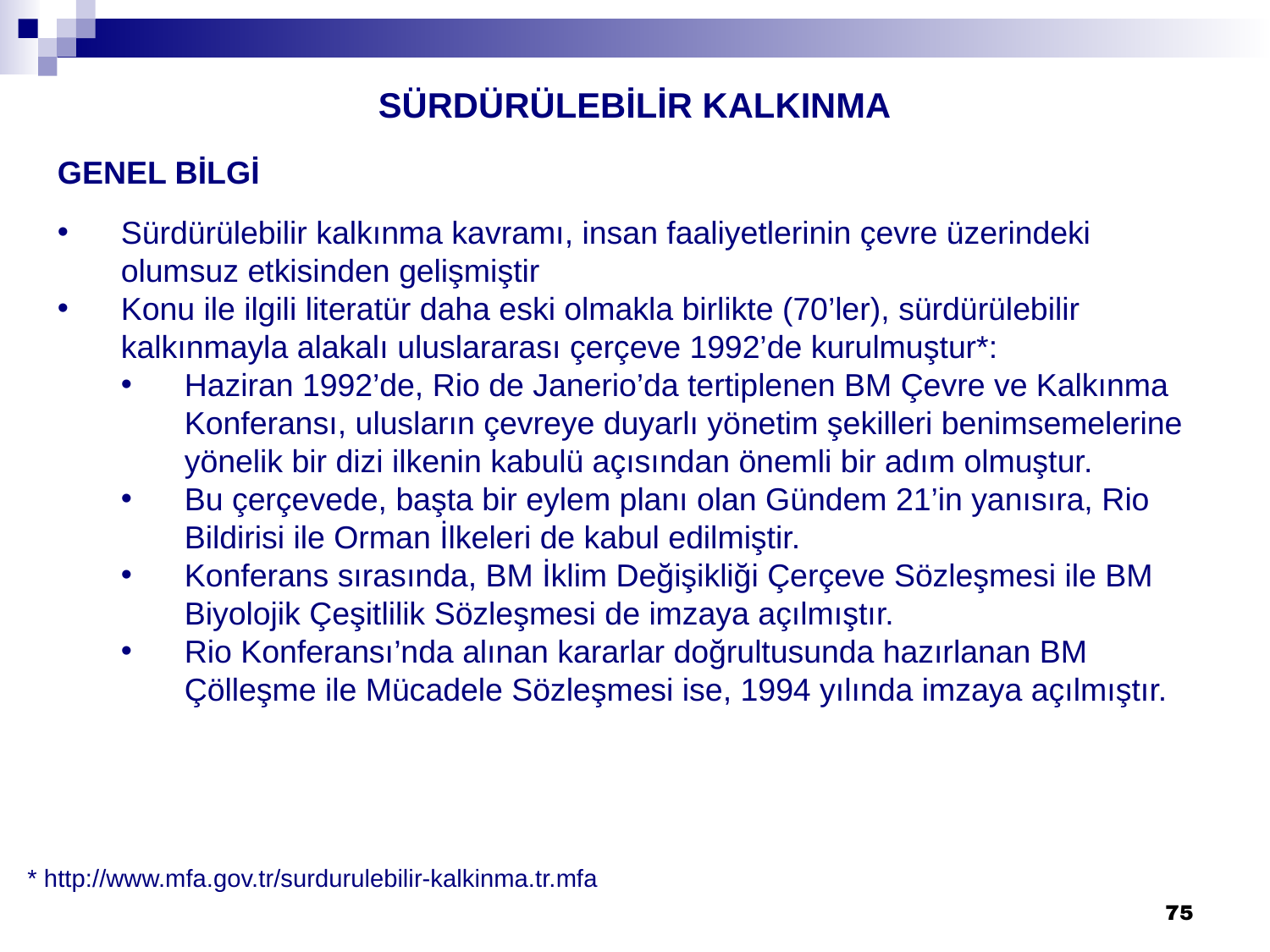

SÜRDÜRÜLEBİLİR KALKINMA
GENEL BİLGİ
Sürdürülebilir kalkınma kavramı, insan faaliyetlerinin çevre üzerindeki olumsuz etkisinden gelişmiştir
Konu ile ilgili literatür daha eski olmakla birlikte (70’ler), sürdürülebilir kalkınmayla alakalı uluslararası çerçeve 1992’de kurulmuştur*:
Haziran 1992’de, Rio de Janerio’da tertiplenen BM Çevre ve Kalkınma Konferansı, ulusların çevreye duyarlı yönetim şekilleri benimsemelerine yönelik bir dizi ilkenin kabulü açısından önemli bir adım olmuştur.
Bu çerçevede, başta bir eylem planı olan Gündem 21’in yanısıra, Rio Bildirisi ile Orman İlkeleri de kabul edilmiştir.
Konferans sırasında, BM İklim Değişikliği Çerçeve Sözleşmesi ile BM Biyolojik Çeşitlilik Sözleşmesi de imzaya açılmıştır.
Rio Konferansı’nda alınan kararlar doğrultusunda hazırlanan BM Çölleşme ile Mücadele Sözleşmesi ise, 1994 yılında imzaya açılmıştır.

* http://www.mfa.gov.tr/surdurulebilir-kalkinma.tr.mfa
75